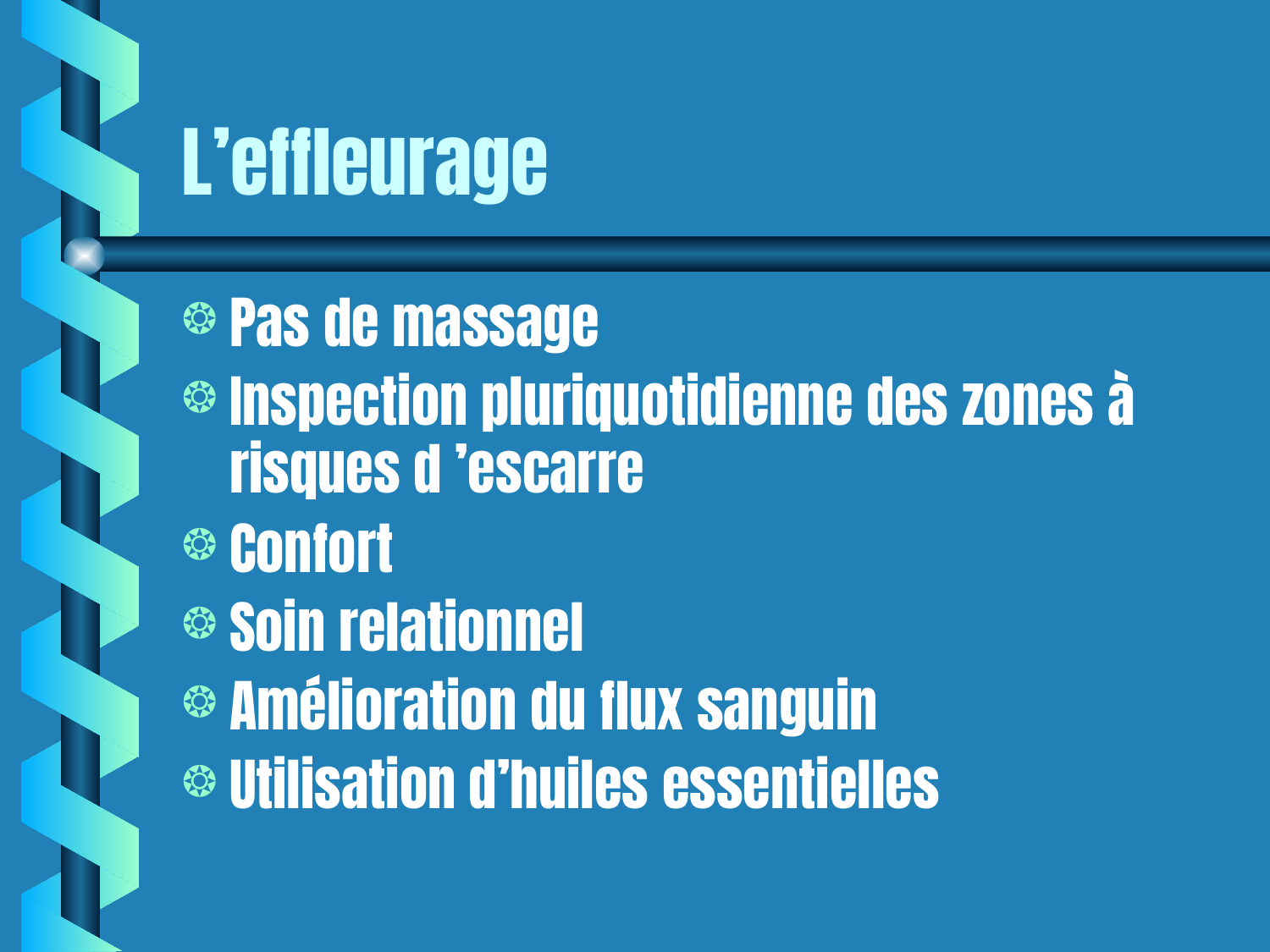

L’effleurage
Pas de massage
Inspection pluriquotidienne des zones à risques d ’escarre
Confort
Soin relationnel
Amélioration du flux sanguin
Utilisation d’huiles essentielles